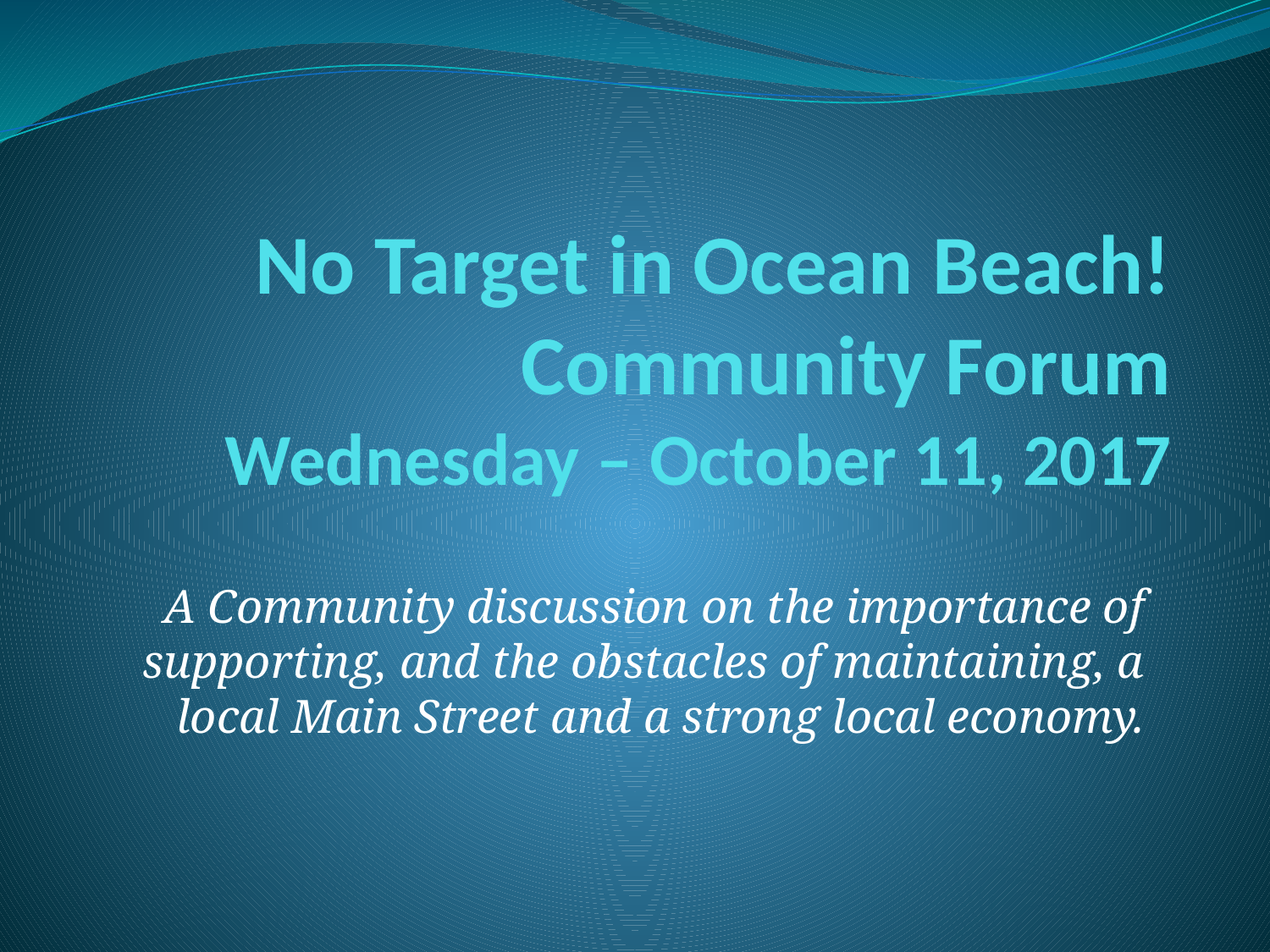

# No Target in Ocean Beach! Community Forum Wednesday – October 11, 2017
A Community discussion on the importance of supporting, and the obstacles of maintaining, a local Main Street and a strong local economy.